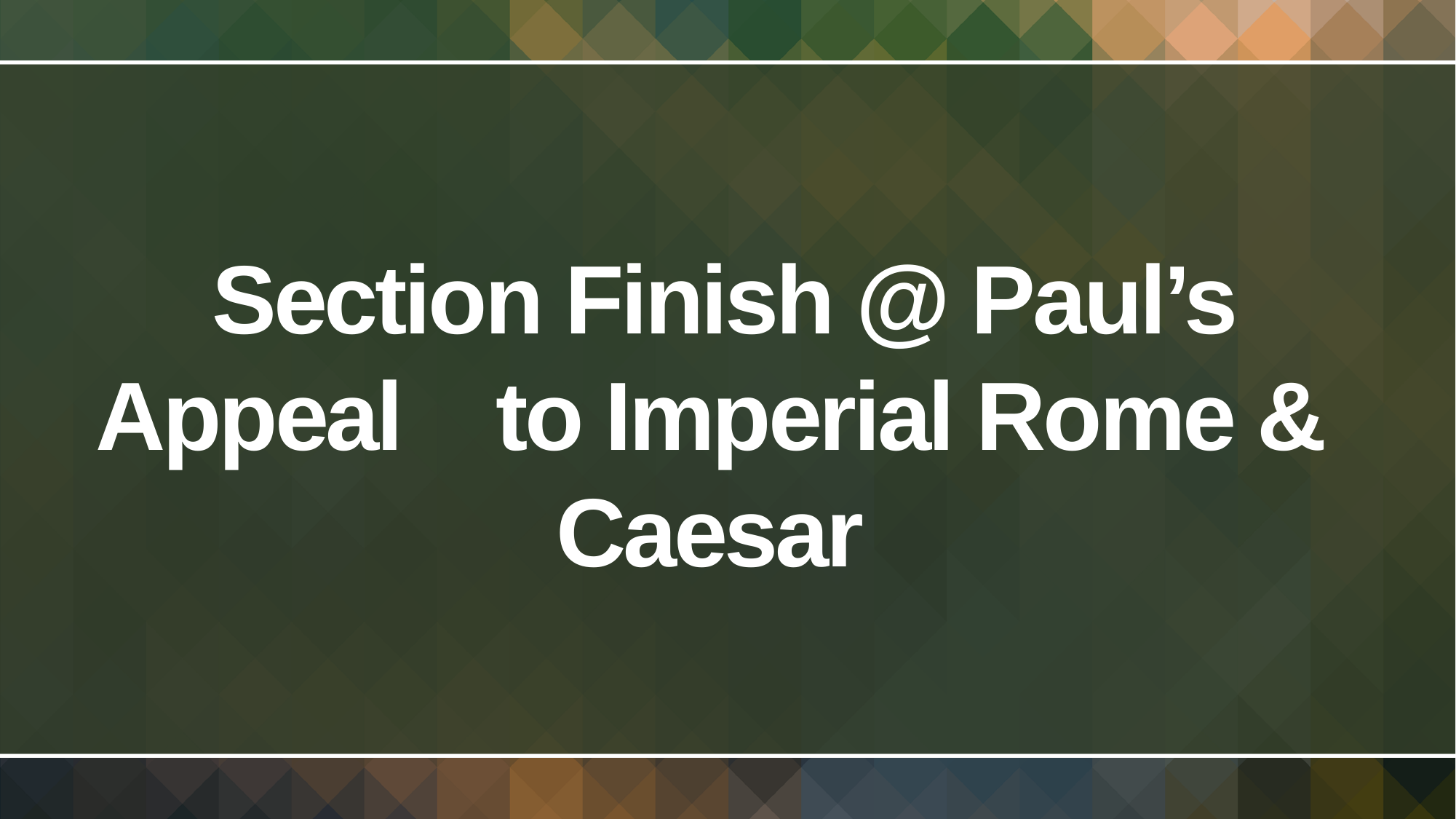

# Section Finish @ Paul’s Appeal    to Imperial Rome & Caesar